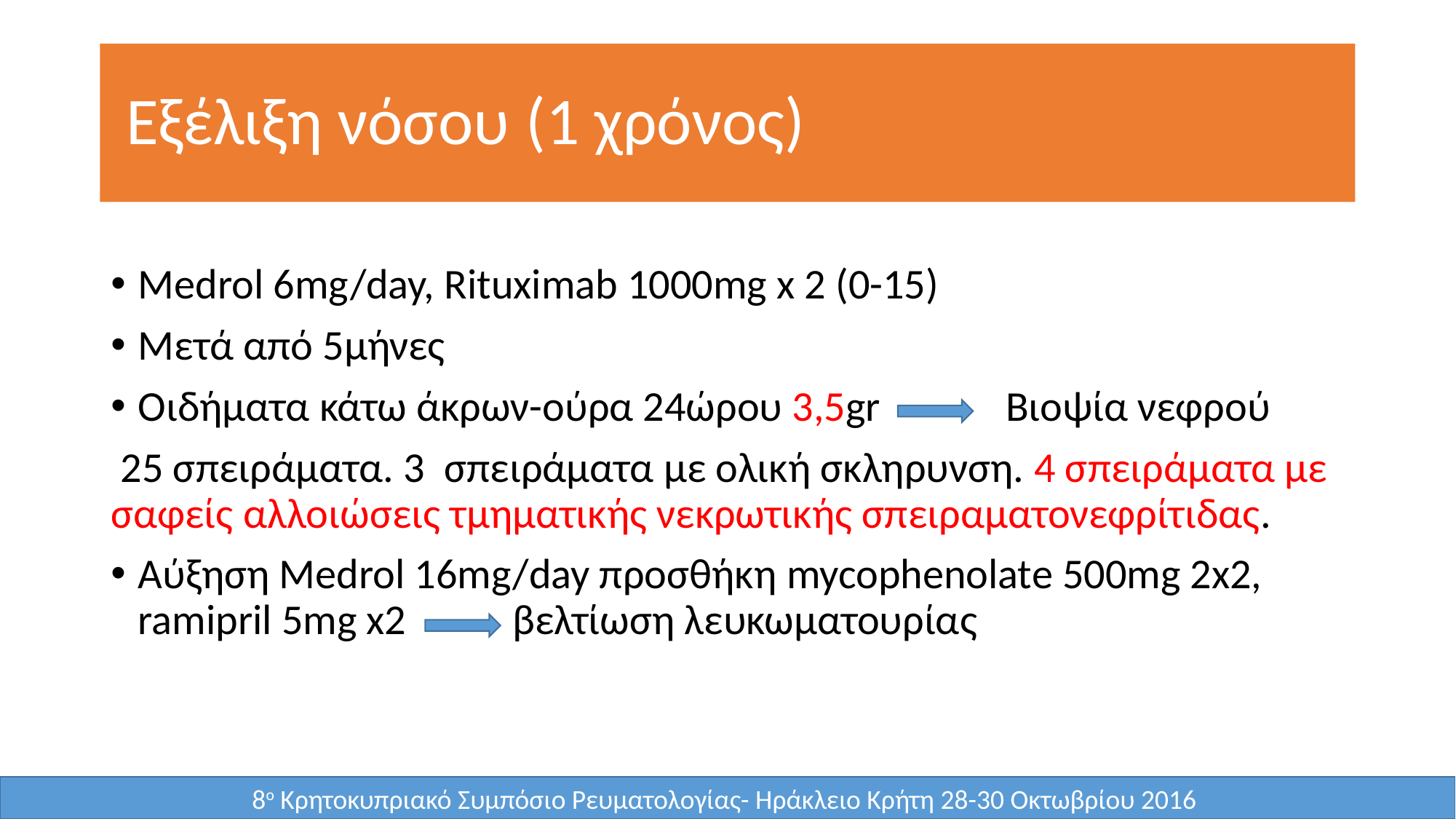

# Εξέλιξη νόσου (1 χρόνος)
Medrol 6mg/day, Rituximab 1000mg x 2 (0-15)
Μετά από 5μήνες
Οιδήματα κάτω άκρων-ούρα 24ώρου 3,5gr             Βιοψία νεφρού
 25 σπειράματα. 3  σπειράματα με ολική σκληρυνση. 4 σπειράματα με σαφείς αλλοιώσεις τμηματικής νεκρωτικής σπειραματονεφρίτιδας.
Αύξηση Medrol 16mg/day προσθήκη mycophenolate 500mg 2x2,  ramipril 5mg x2           βελτίωση λευκωματουρίας

8ο Κρητοκυπριακό Συμπόσιο Ρευματολογίας- Ηράκλειο Κρήτη 28-30 Οκτωβρίου 2016